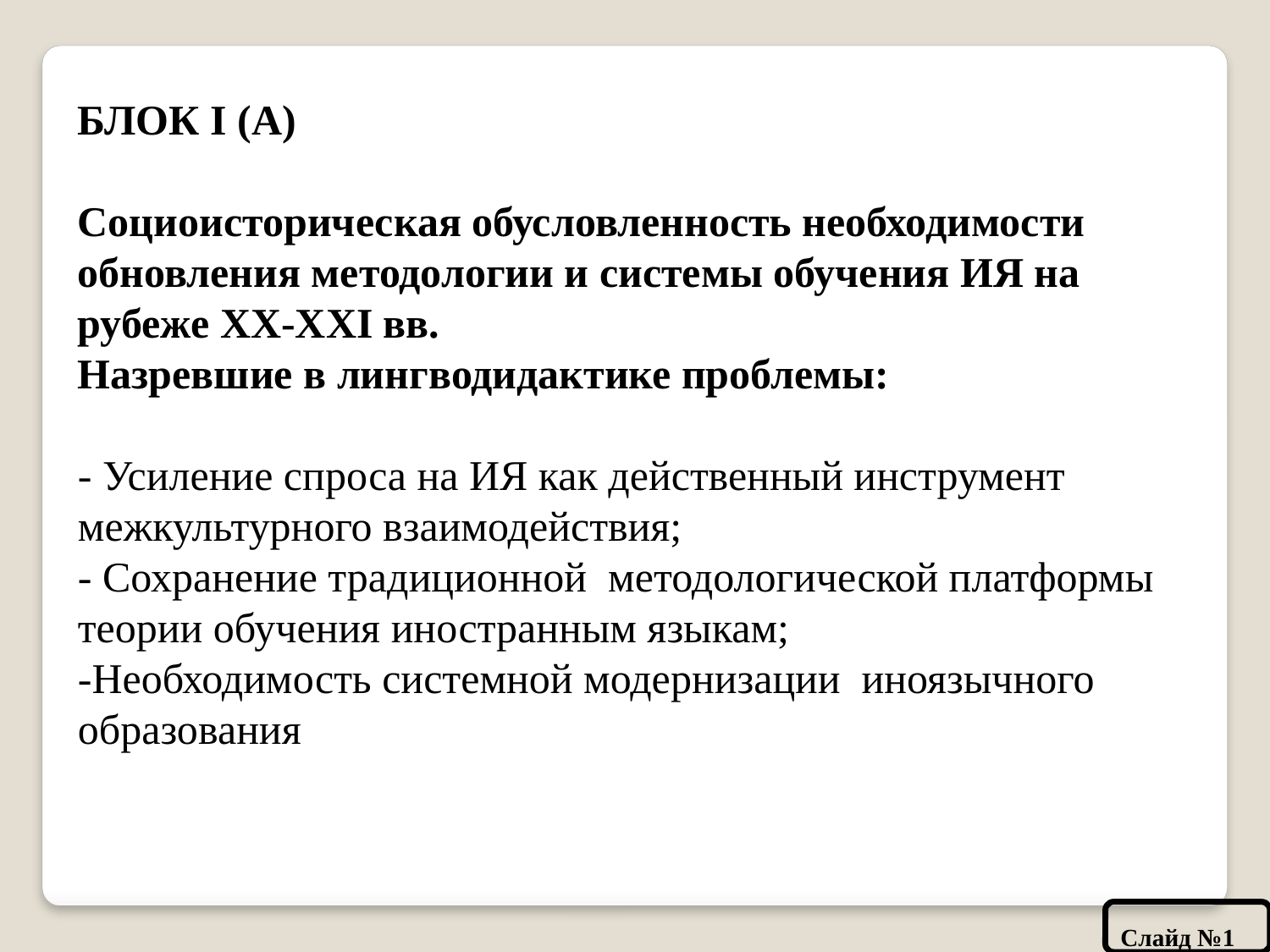

БЛОК I (A)

Социоисторическая обусловленность необходимости обновления методологии и системы обучения ИЯ на рубеже ХХ-XXI вв.
Назревшие в лингводидактике проблемы:

- Усиление спроса на ИЯ как действенный инструмент  межкультурного взаимодействия;
- Сохранение традиционной  методологической платформы теории обучения иностранным языкам;
-Необходимость системной модернизации  иноязычного образования

Слайд №1